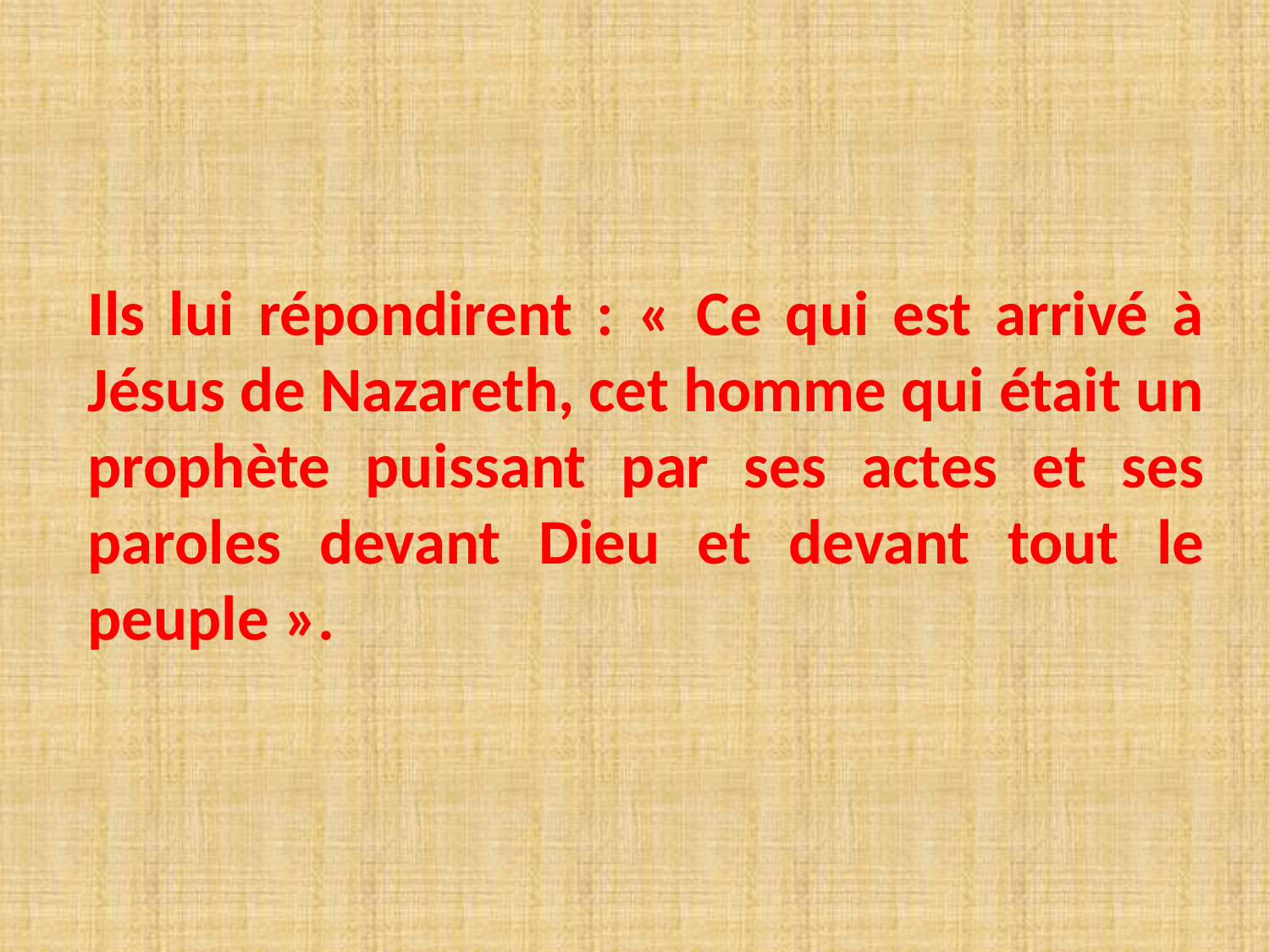

#
Ils lui répondirent : « Ce qui est arrivé à Jésus de Nazareth, cet homme qui était un prophète puissant par ses actes et ses paroles devant Dieu et devant tout le peuple ».